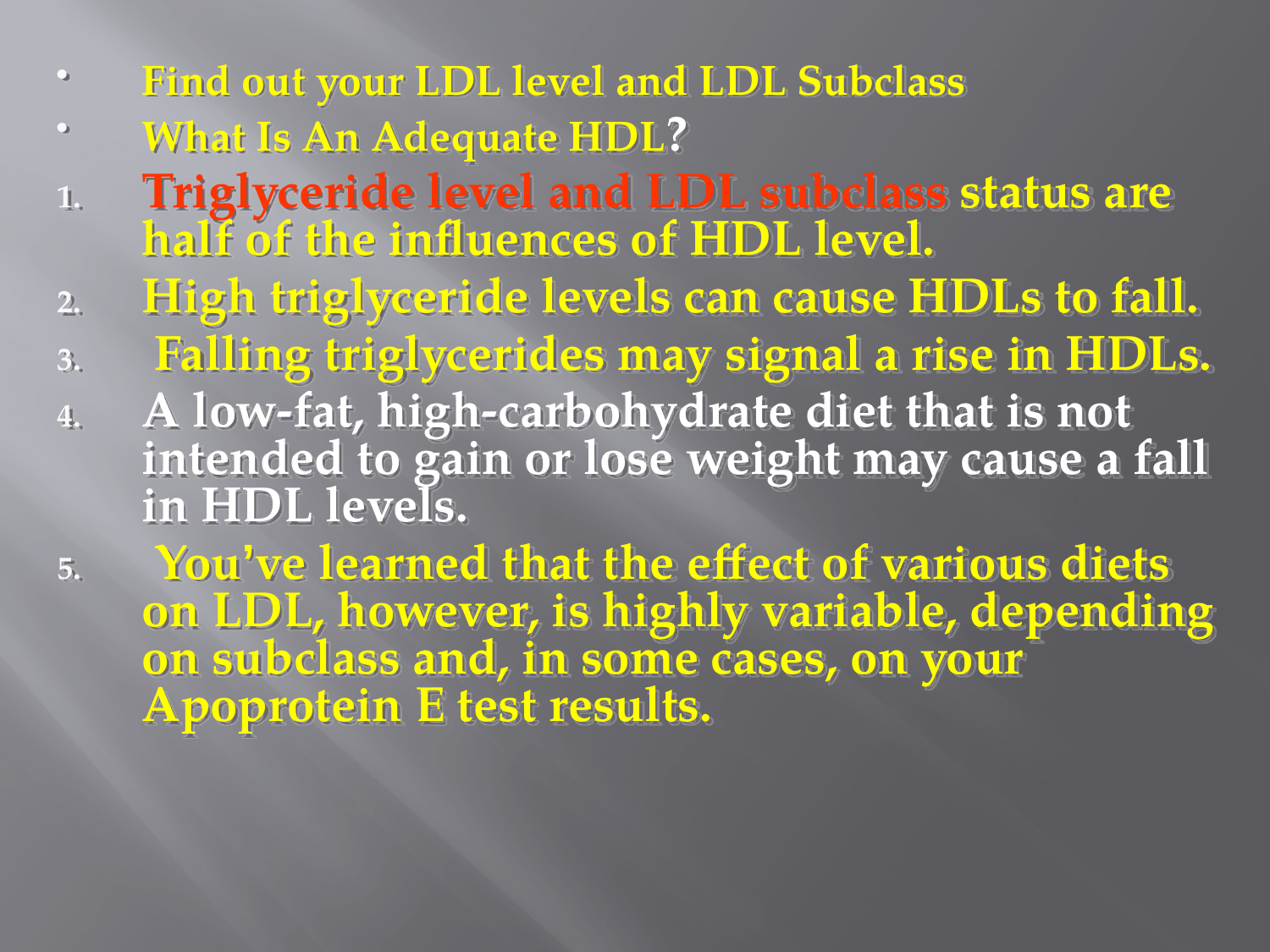

Find out your LDL level and LDL Subclass
What Is An Adequate HDL?
Triglyceride level and LDL subclass status are half of the influences of HDL level.
High triglyceride levels can cause HDLs to fall.
 Falling triglycerides may signal a rise in HDLs.
A low-fat, high-carbohydrate diet that is not intended to gain or lose weight may cause a fall in HDL levels.
 You’ve learned that the effect of various diets on LDL, however, is highly variable, depending on subclass and, in some cases, on your Apoprotein E test results.